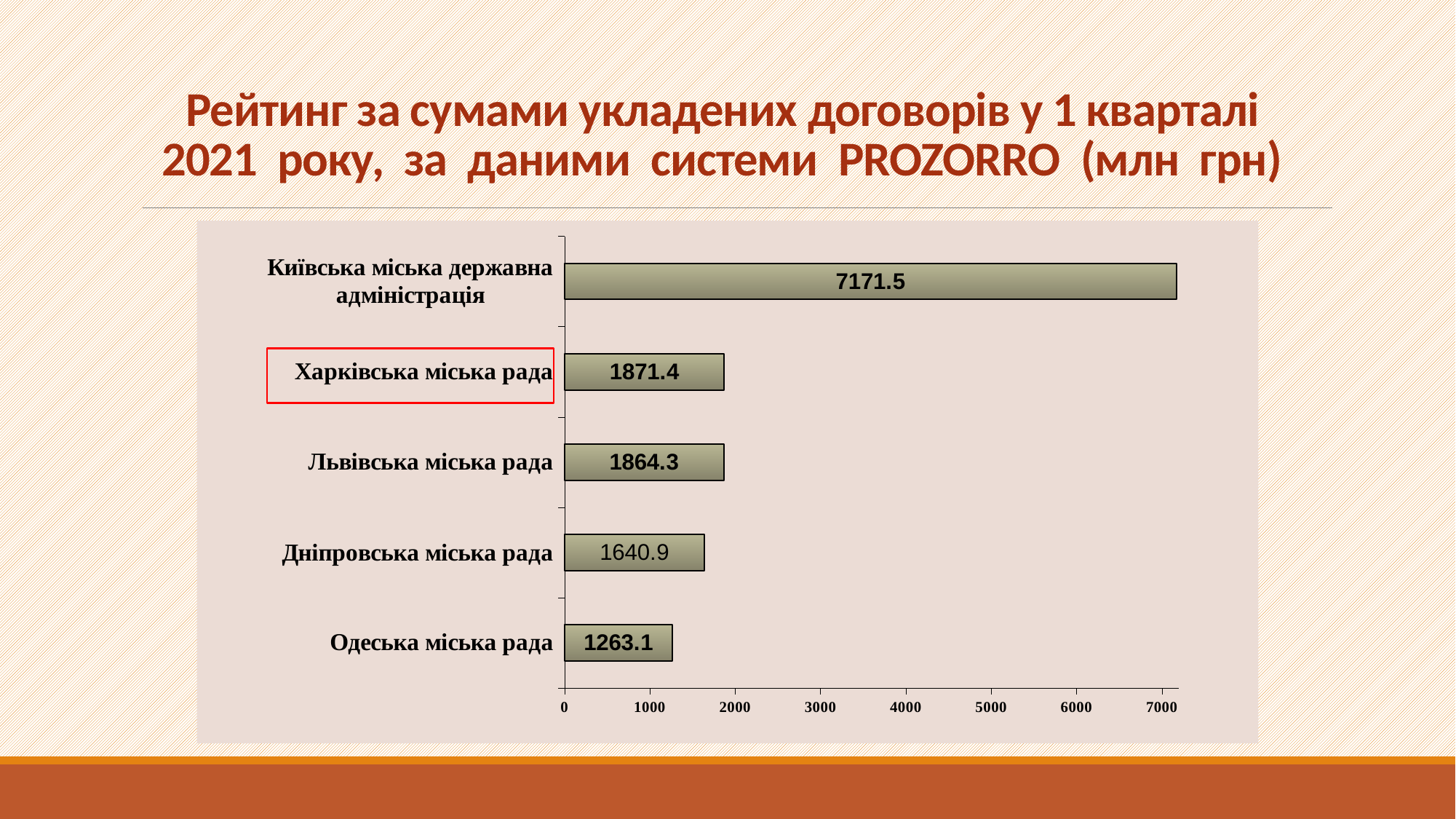

# Рейтинг за сумами укладених договорів у 1 кварталі 2021  року,  за  даними  системи  PROZORRO  (млн  грн)

### Chart

| Category | Відкриті торги | Спрощені закупівлі |
|---|---|---|
| Одеська міська рада | 1263.1 | 0.0 |
| Дніпровська міська рада | 1640.9 | 0.0 |
| Львівська міська рада | 1864.3 | 0.0 |
| Харківська міська рада | 1871.4 | None |
| Київська міська державна адміністрація | 7171.5 | None |